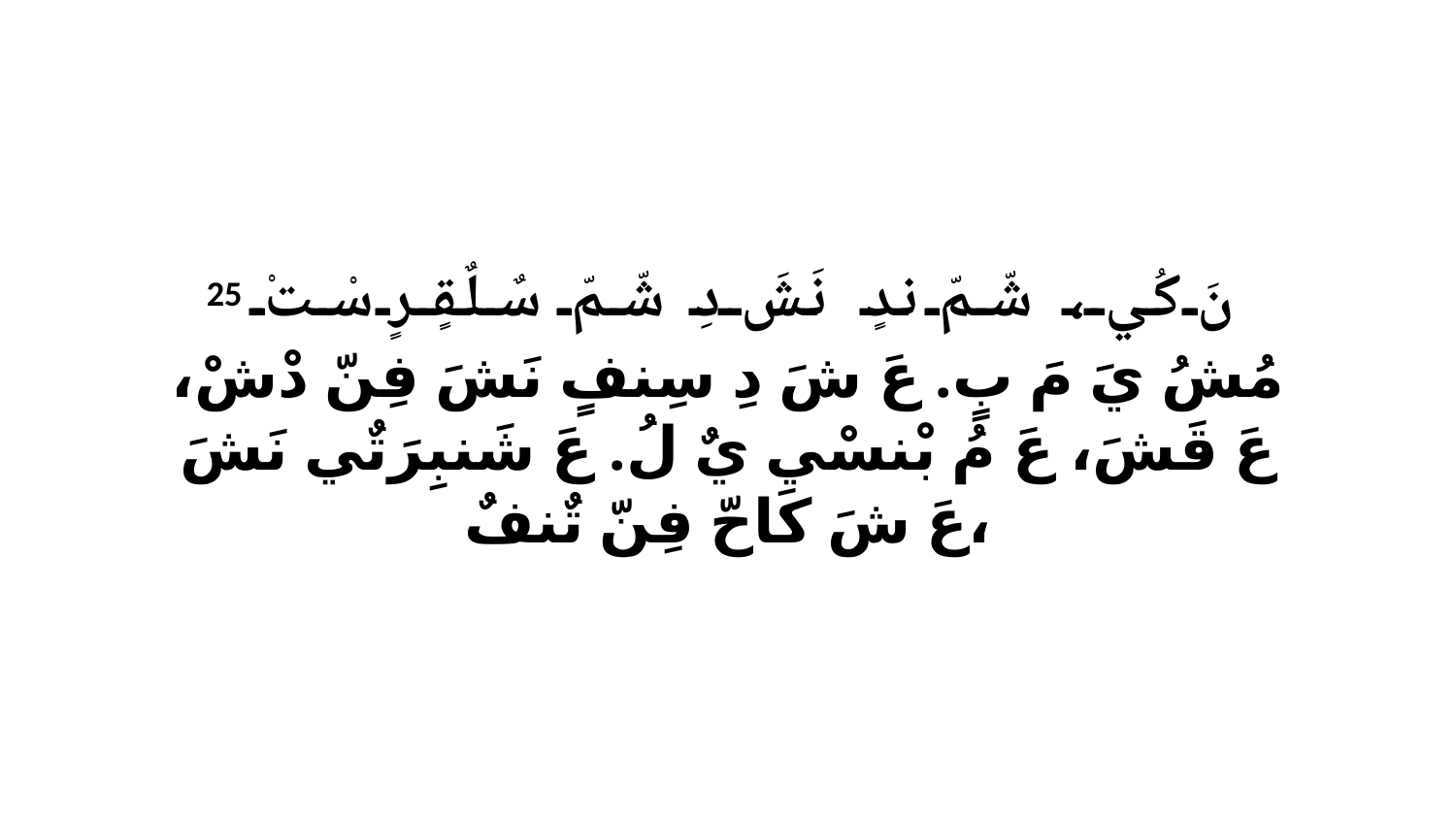

25 نَ كُي، شّمّ ندٍ نَشَ دِ شّمّ سٌلٌقٍرٍ سْتْ مُشُ يَ مَ بٍ. عَ شَ دِ سِنفٍ نَشَ فِنّ دْشْ، عَ قَشَ، عَ مُ بْنسْي يٌ لُ. عَ شَنبِرَتٌي نَشَ عَ شَ كَاحّ فِنّ تٌنفٌ،